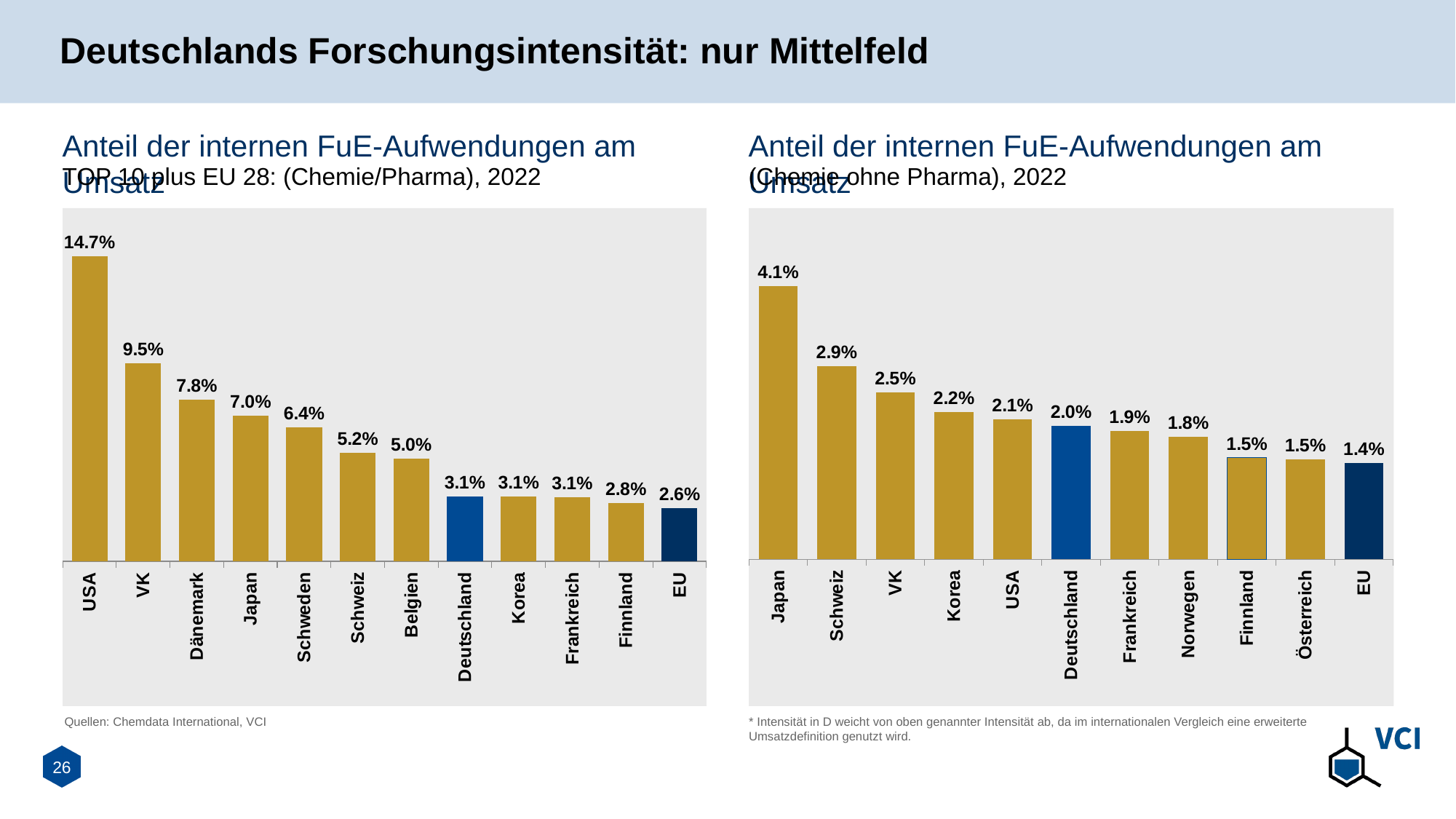

# Deutschlands Forschungsintensität: nur Mittelfeld
Anteil der internen FuE-Aufwendungen am Umsatz
Anteil der internen FuE-Aufwendungen am Umsatz

TOP 10 plus EU 28: (Chemie/Pharma), 2022

(Chemie ohne Pharma), 2022

### Chart

| Category |  |
|---|---|
| USA | 0.1467036283428782 |
| VK | 0.09542662073731306 |
| Dänemark | 0.07781730590762247 |
| Japan | 0.07022874335120569 |
| Schweden | 0.06444824320420782 |
| Schweiz | 0.05227940485098249 |
| Belgien | 0.04955132844553029 |
| Deutschland | 0.031139840322139224 |
| Korea | 0.031085880675446237 |
| Frankreich | 0.030668651106780555 |
| Finnland | 0.027956824372860983 |
| EU | 0.025723346377179893 |

### Chart

| Category |  |
|---|---|
| Japan | 0.040986985950831084 |
| Schweiz | 0.028971937483370912 |
| VK | 0.02499999235610755 |
| Korea | 0.022055327710826887 |
| USA | 0.020998821932241722 |
| Deutschland | 0.02003054560277311 |
| Frankreich | 0.01925617759471337 |
| Norwegen | 0.01836810982367692 |
| Finnland | 0.01520199081788174 |
| Österreich | 0.015029922052485194 |
| EU | 0.014429316846009019 |
Quellen: Chemdata International, VCI
* Intensität in D weicht von oben genannter Intensität ab, da im internationalen Vergleich eine erweiterte Umsatzdefinition genutzt wird.
26